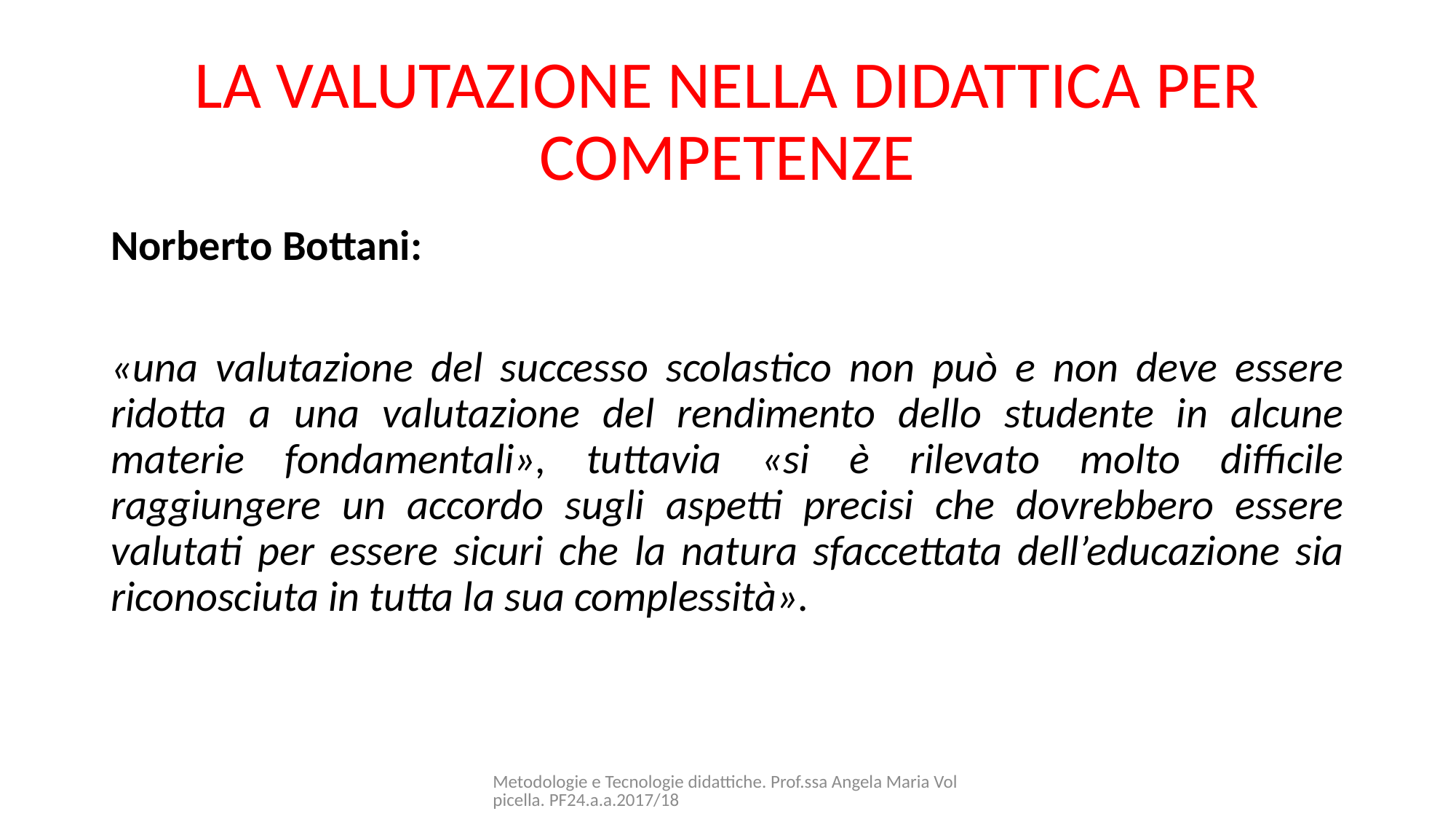

# LA VALUTAZIONE NELLA DIDATTICA PER COMPETENZE
Norberto Bottani:

«una valutazione del successo scolastico non può e non deve essere ridotta a una valutazione del rendimento dello studente in alcune materie fondamentali», tuttavia «si è rilevato molto difficile raggiungere un accordo sugli aspetti precisi che dovrebbero essere valutati per essere sicuri che la natura sfaccettata dell’educazione sia riconosciuta in tutta la sua complessità».
Metodologie e Tecnologie didattiche. Prof.ssa Angela Maria Volpicella. PF24.a.a.2017/18